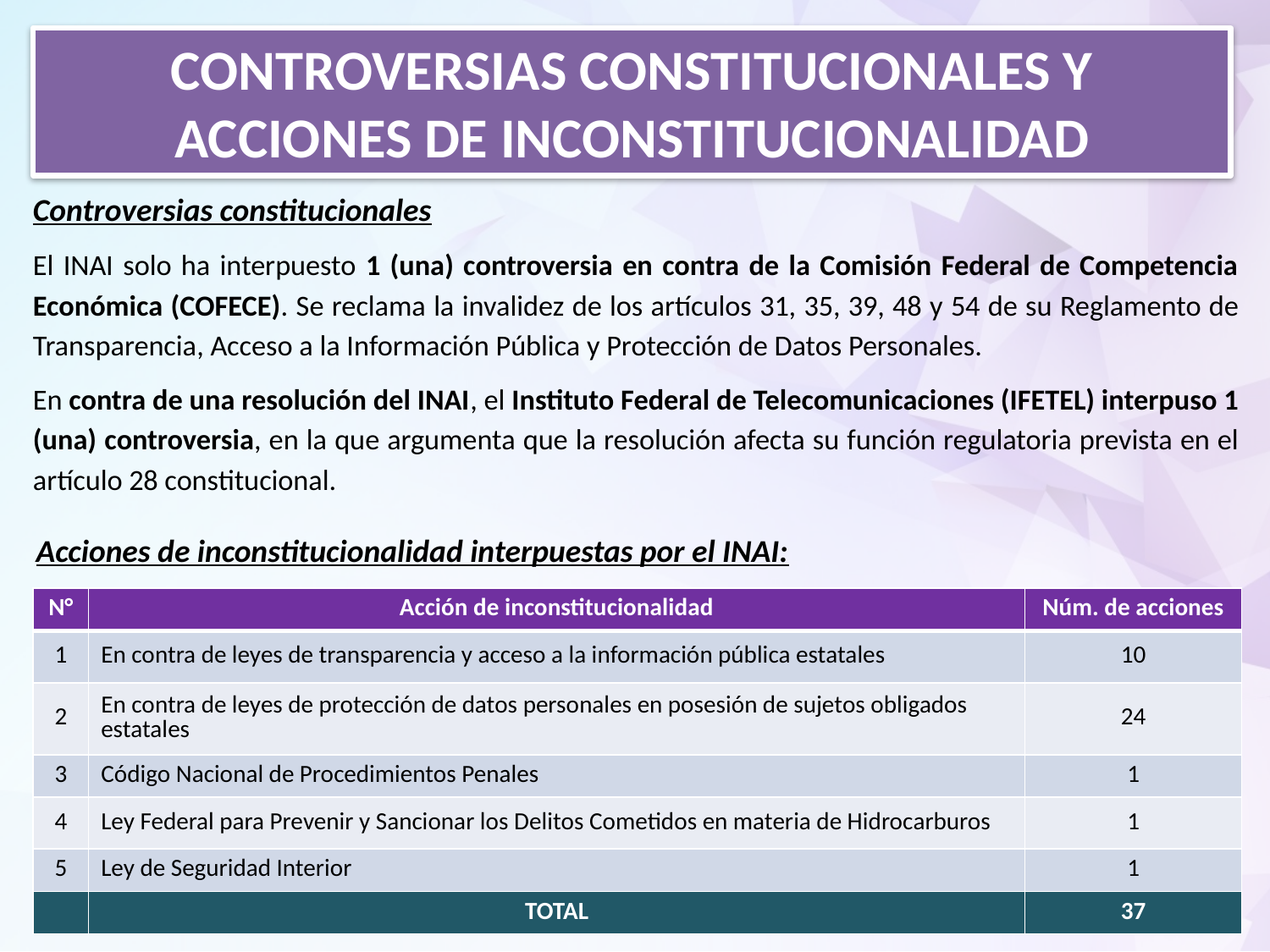

Controversias constitucionales y acciones de inconstitucionalidad
Controversias constitucionales
El INAI solo ha interpuesto 1 (una) controversia en contra de la Comisión Federal de Competencia Económica (COFECE). Se reclama la invalidez de los artículos 31, 35, 39, 48 y 54 de su Reglamento de Transparencia, Acceso a la Información Pública y Protección de Datos Personales.
En contra de una resolución del INAI, el Instituto Federal de Telecomunicaciones (IFETEL) interpuso 1 (una) controversia, en la que argumenta que la resolución afecta su función regulatoria prevista en el artículo 28 constitucional.
Acciones de inconstitucionalidad interpuestas por el INAI:
| N° | Acción de inconstitucionalidad | Núm. de acciones |
| --- | --- | --- |
| 1 | En contra de leyes de transparencia y acceso a la información pública estatales | 10 |
| 2 | En contra de leyes de protección de datos personales en posesión de sujetos obligados estatales | 24 |
| 3 | Código Nacional de Procedimientos Penales | 1 |
| 4 | Ley Federal para Prevenir y Sancionar los Delitos Cometidos en materia de Hidrocarburos | 1 |
| 5 | Ley de Seguridad Interior | 1 |
|  | TOTAL | 37 |